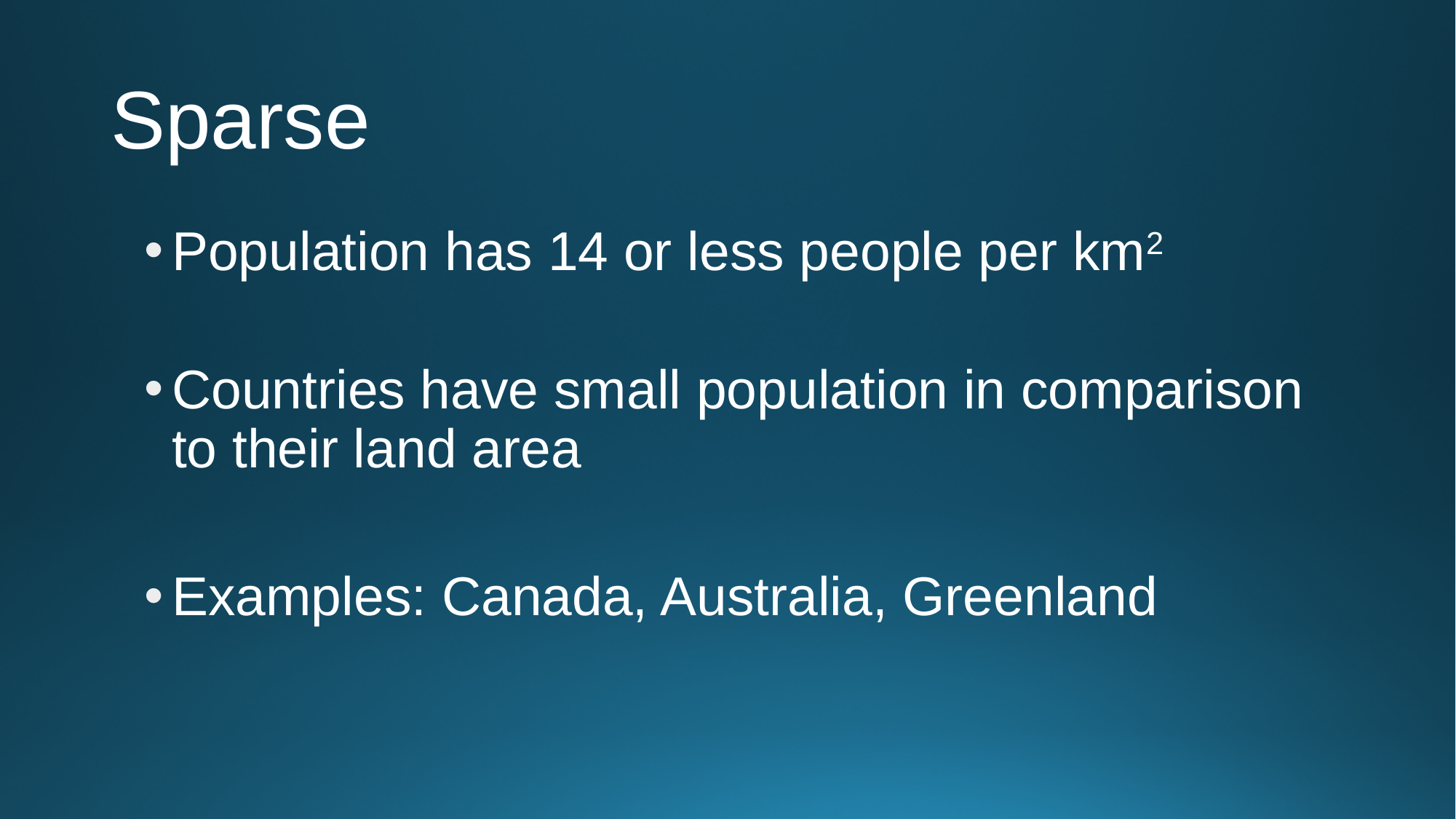

# Sparse
Population has 14 or less people per km2

Countries have small population in comparison to their land area

Examples: Canada, Australia, Greenland